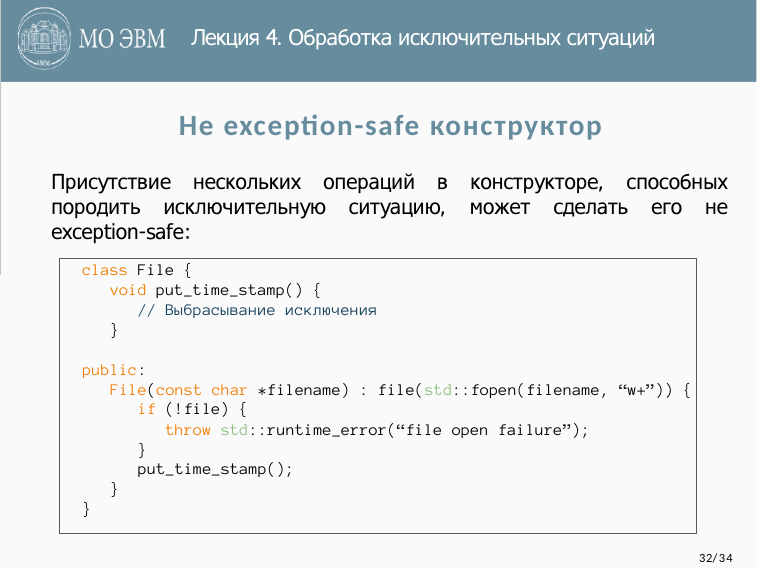

Лекция 4. Обработка исключительных ситуаций
Не exception-safe конструктор
Присутствие нескольких операций в конструкторе, способных породить исключительную ситуацию, может сделать его не exception-safe:
class File {
   void put_time_stamp() {
      // Выбрасывание исключения
   }

public:
   File(const char *filename) : file(std::fopen(filename, “w+”)) {
      if (!file) {
         throw std::runtime_error(“file open failure”);
      }
      put_time_stamp();
   }
}

32/34